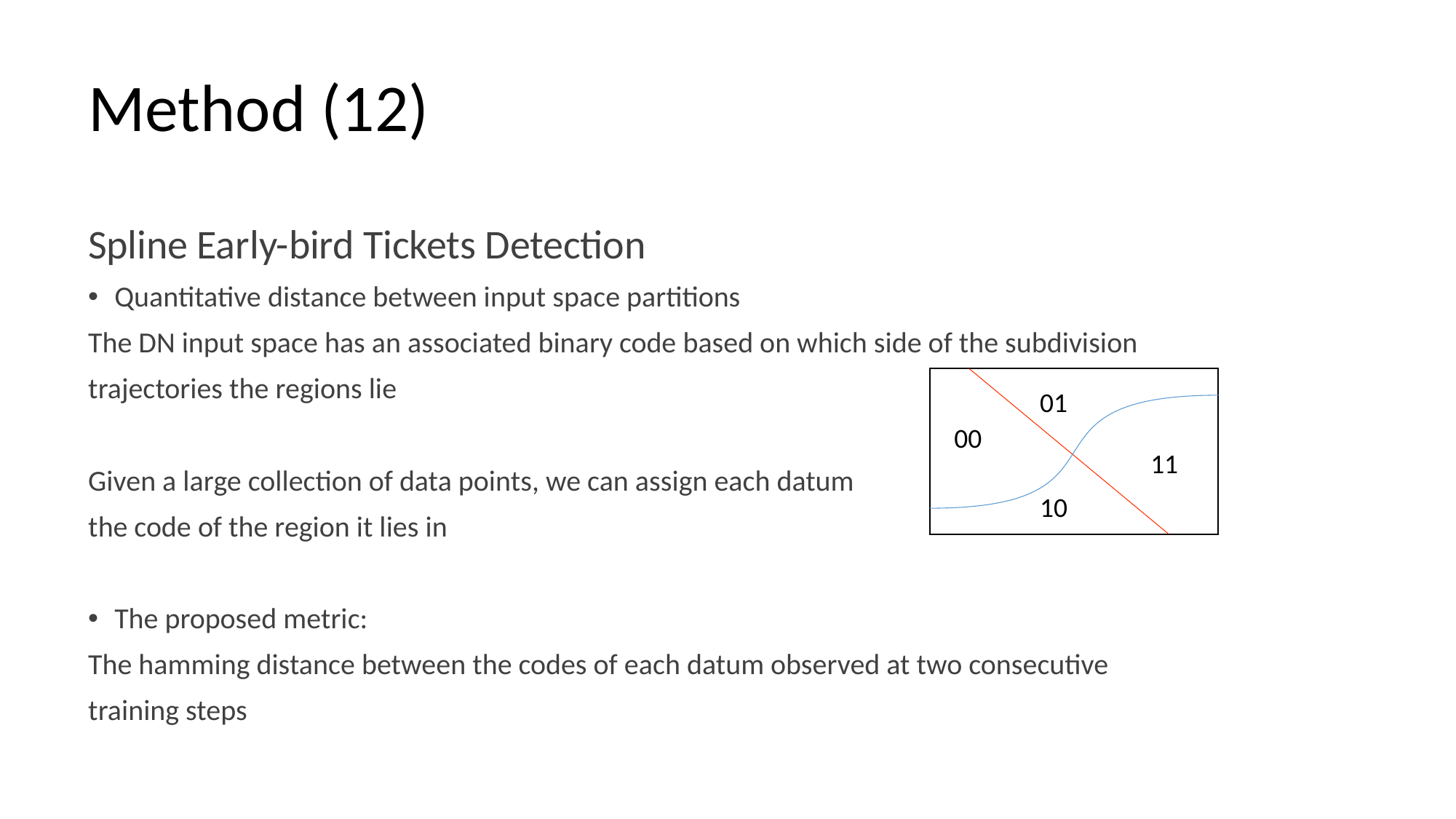

# Method (12)
Spline Early-bird Tickets Detection
Quantitative distance between input space partitions
The DN input space has an associated binary code based on which side of the subdivision
trajectories the regions lie

Given a large collection of data points, we can assign each datum
the code of the region it lies in

The proposed metric:
The hamming distance between the codes of each datum observed at two consecutive
training steps

01
00
11
10